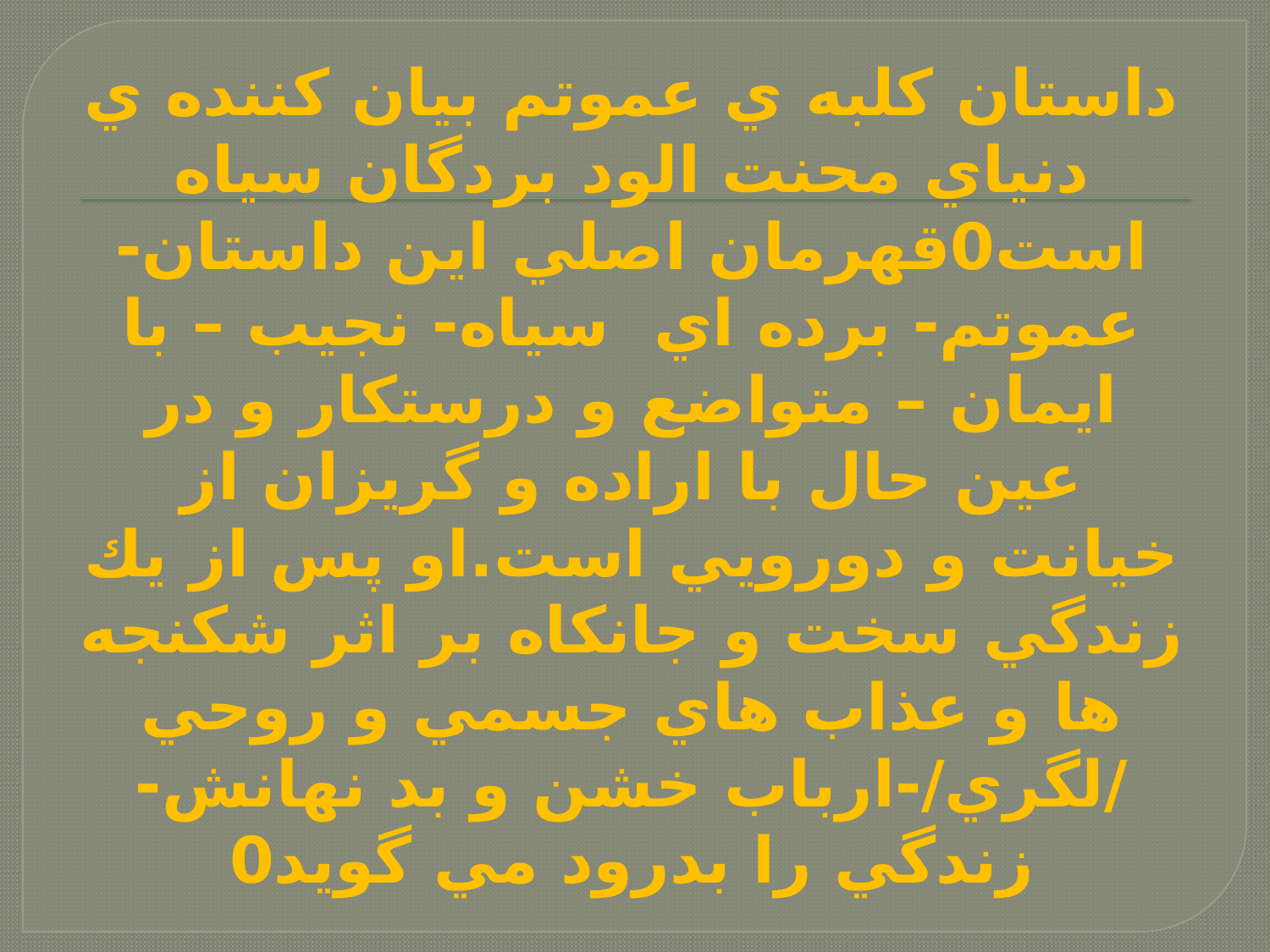

# داستان كلبه ي عموتم بيان كننده ي دنياي محنت الود بردگان سياه است0قهرمان اصلي اين داستان-عموتم- برده اي  سياه- نجيب – با ايمان – متواضع و درستكار و در عين حال با اراده و گريزان از خيانت و دورويي است.او پس از يك زندگي سخت و جانكاه بر اثر شكنجه ها و عذاب هاي جسمي و روحي /لگري/-ارباب خشن و بد نهانش- زندگي را بدرود مي گويد0